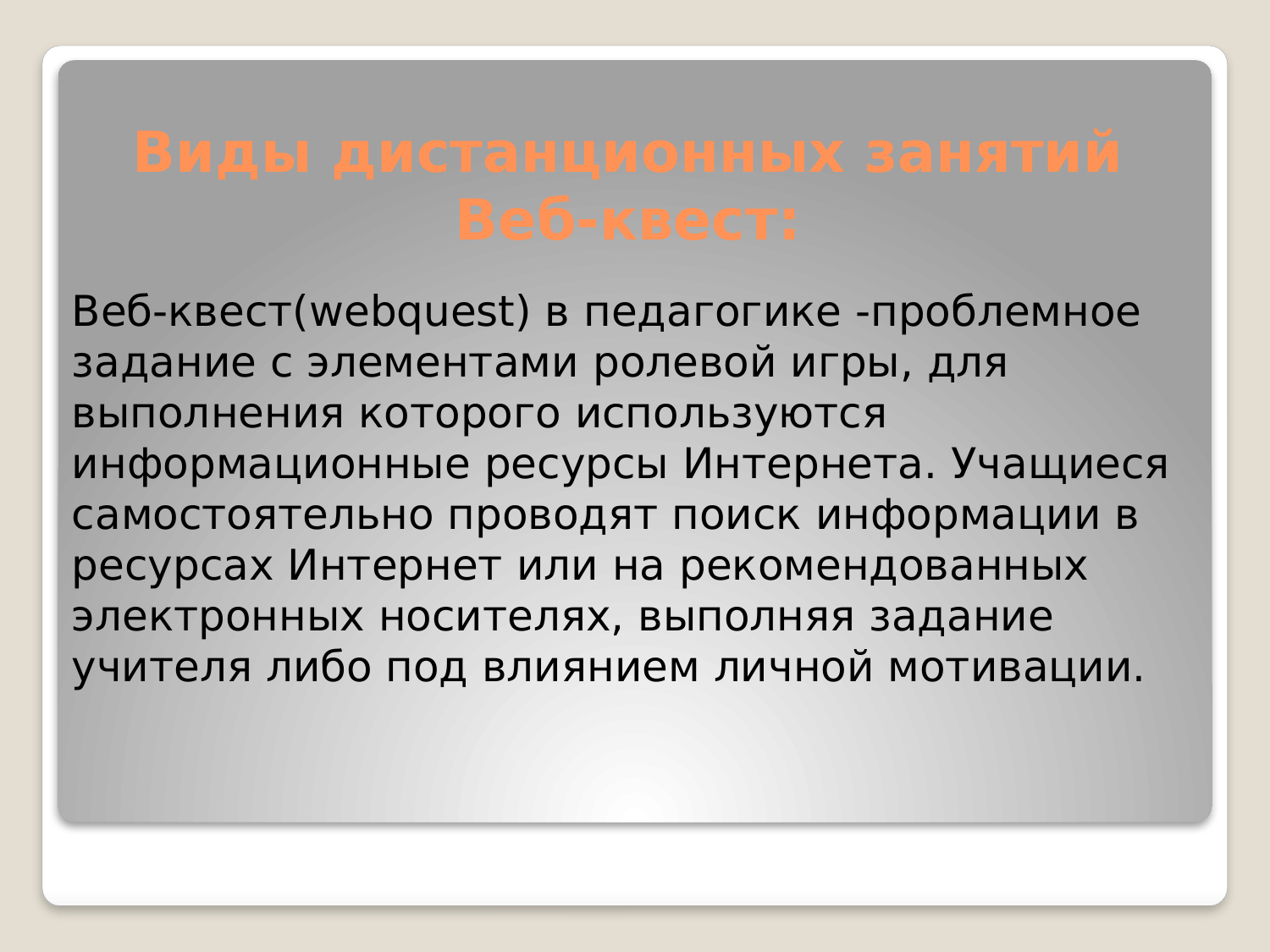

# Виды дистанционных занятий Веб-квест:
Веб-квест(webquest) в педагогике -проблемное задание c элементами ролевой игры, для выполнения которого используются информационные ресурсы Интернета. Учащиеся самостоятельно проводят поиск информации в ресурсах Интернет или на рекомендованных электронных носителях, выполняя задание учителя либо под влиянием личной мотивации.